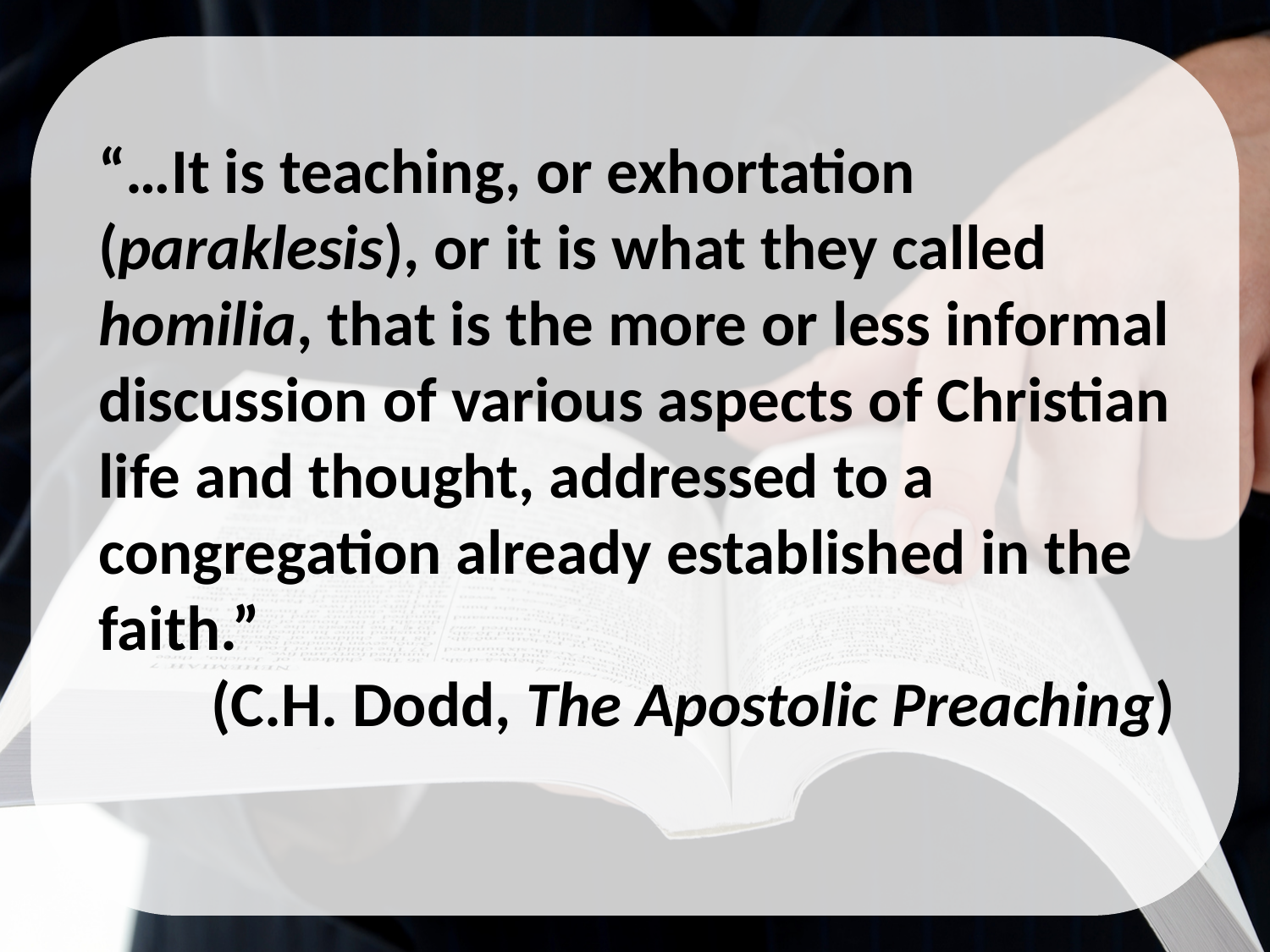

“…It is teaching, or exhortation (paraklesis), or it is what they called homilia, that is the more or less informal discussion of various aspects of Christian life and thought, addressed to a congregation already established in the faith.”
(C.H. Dodd, The Apostolic Preaching)